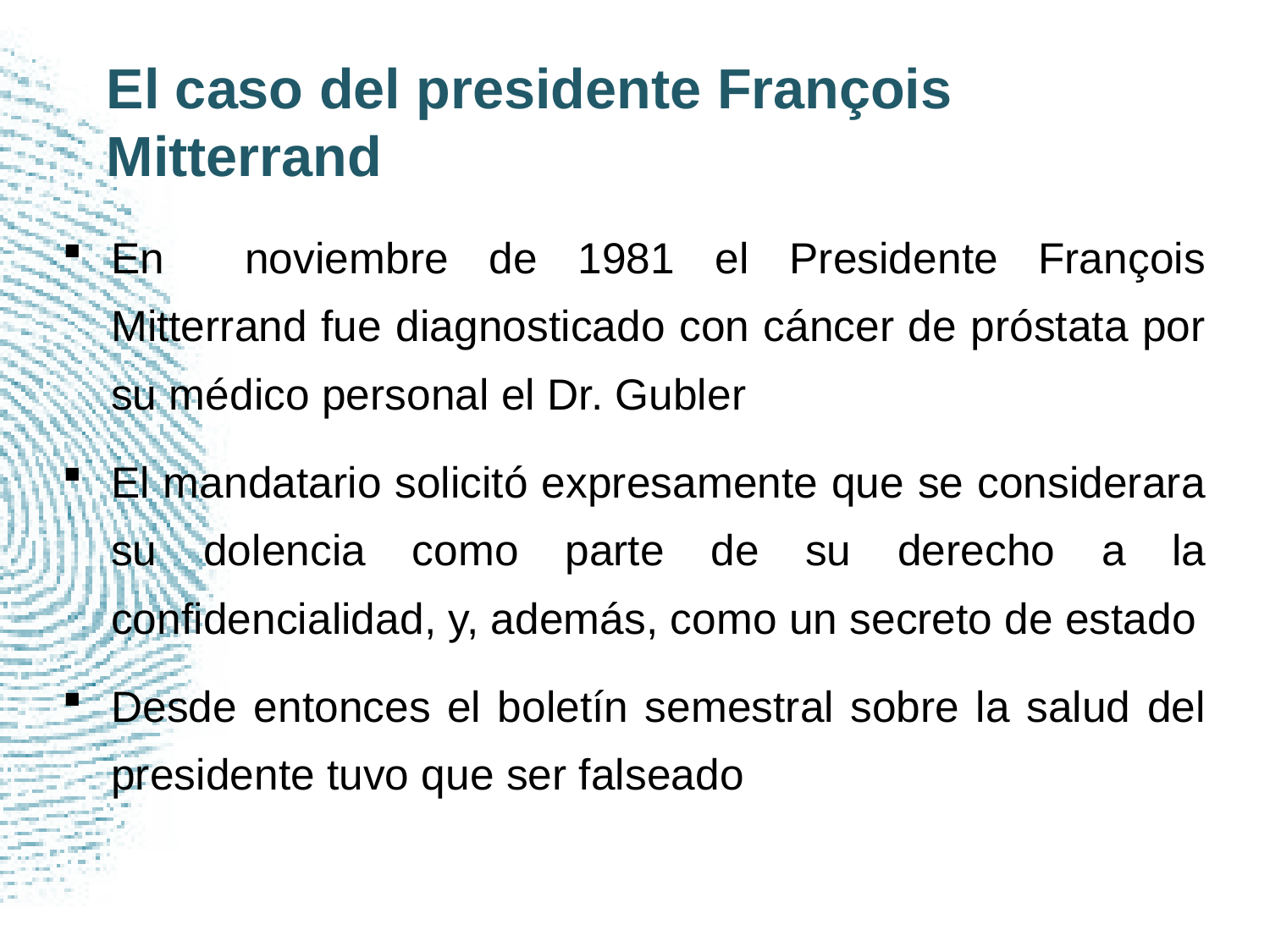

# El caso del presidente François Mitterrand
En  noviembre de 1981 el Presidente François Mitterrand fue diagnosticado con cáncer de próstata por su médico personal el Dr. Gubler
El mandatario solicitó expresamente que se considerara su dolencia como parte de su derecho a la confidencialidad, y, además, como un secreto de estado
Desde entonces el boletín semestral sobre la salud del presidente tuvo que ser falseado